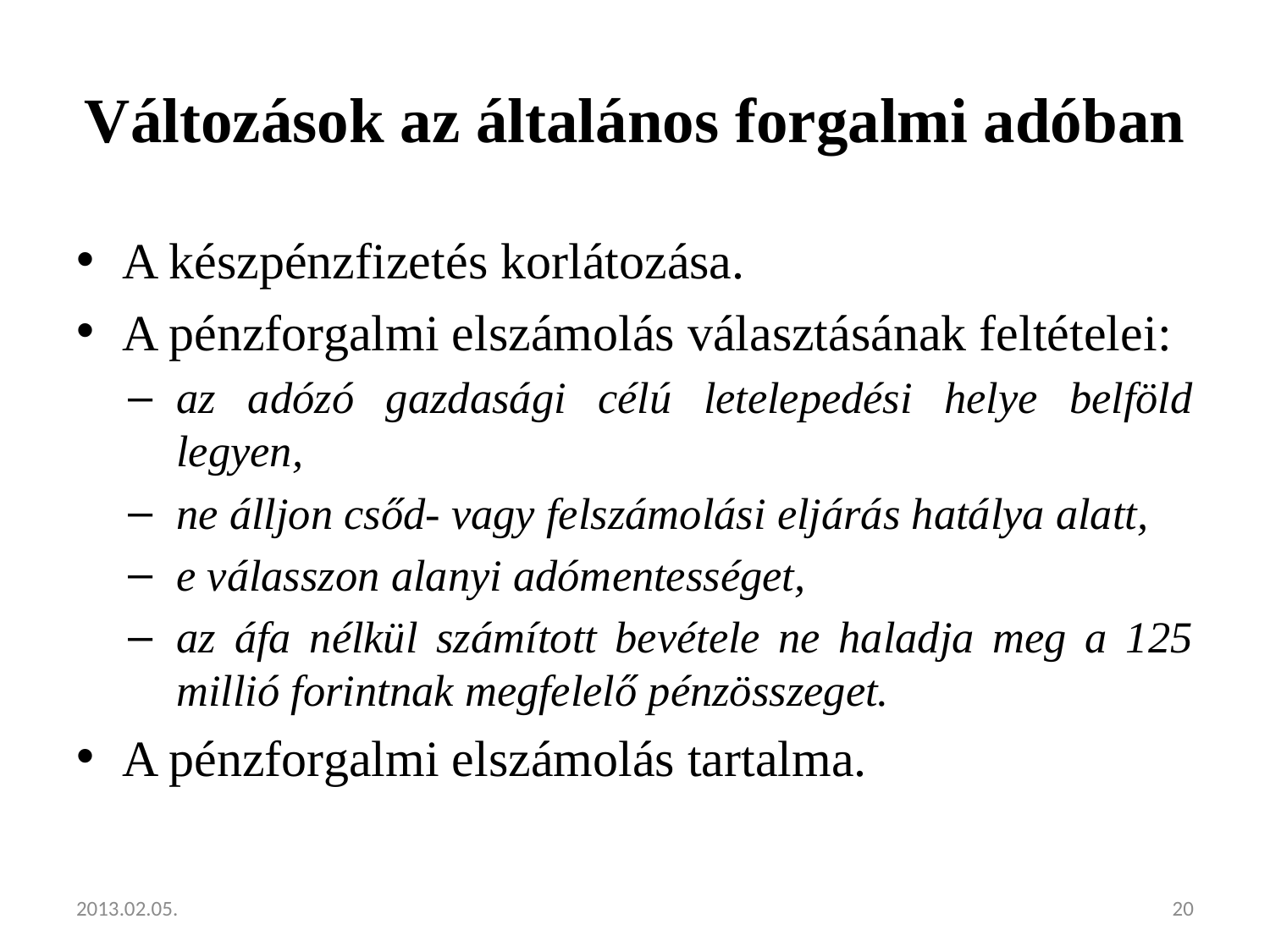

# Változások az általános forgalmi adóban
A készpénzfizetés korlátozása.
A pénzforgalmi elszámolás választásának feltételei:
az adózó gazdasági célú letelepedési helye belföld legyen,
ne álljon csőd- vagy felszámolási eljárás hatálya alatt,
e válasszon alanyi adómentességet,
az áfa nélkül számított bevétele ne haladja meg a 125 millió forintnak megfelelő pénzösszeget.
A pénzforgalmi elszámolás tartalma.
2013.02.05.
20